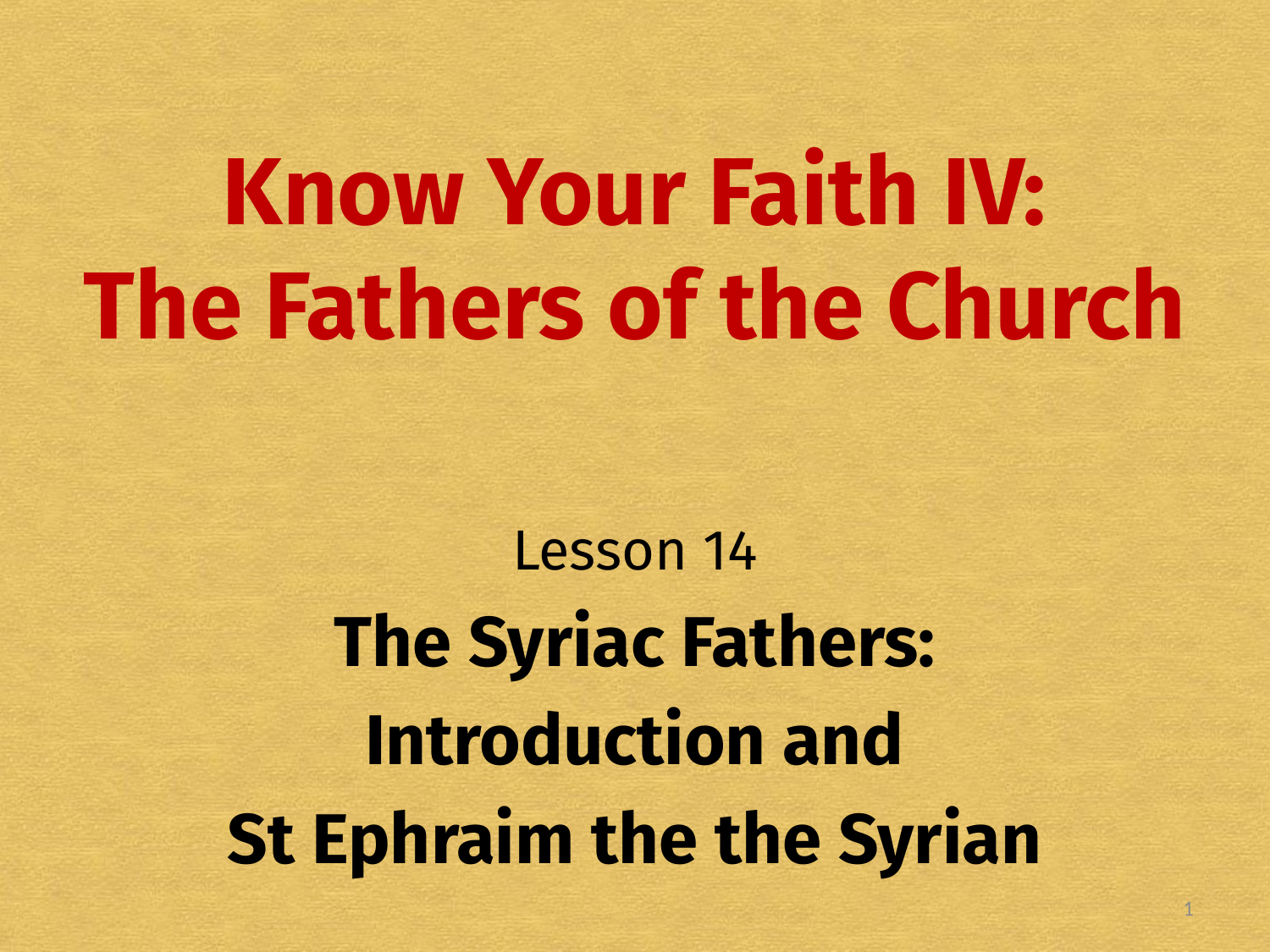

Know Your Faith IV:
The Fathers of the Church
Lesson 14
The Syriac Fathers:
Introduction and
St Ephraim the the Syrian
1